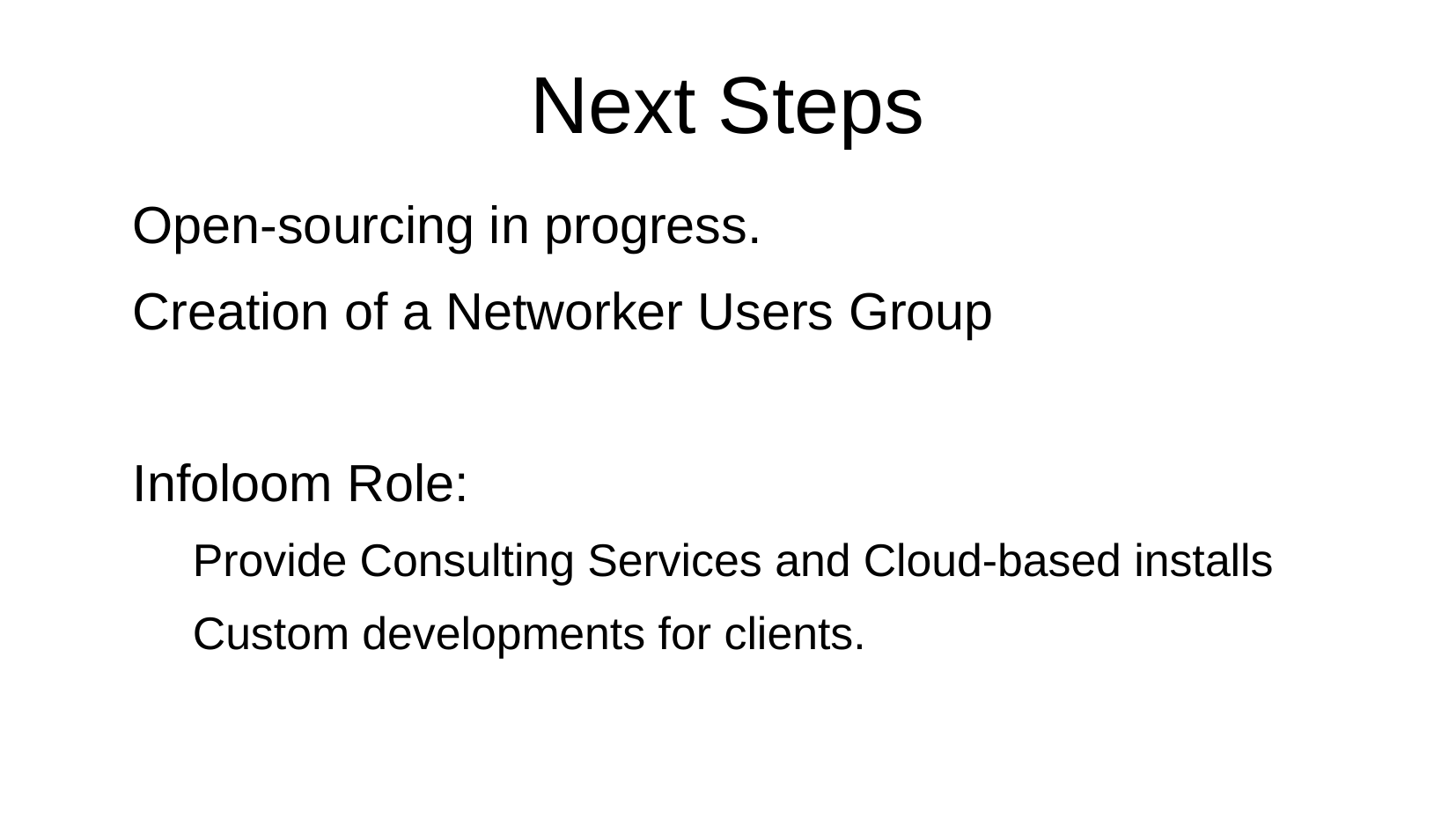

# Next Steps
Open-sourcing in progress.
Creation of a Networker Users Group

Infoloom Role:
Provide Consulting Services and Cloud-based installs
Custom developments for clients.